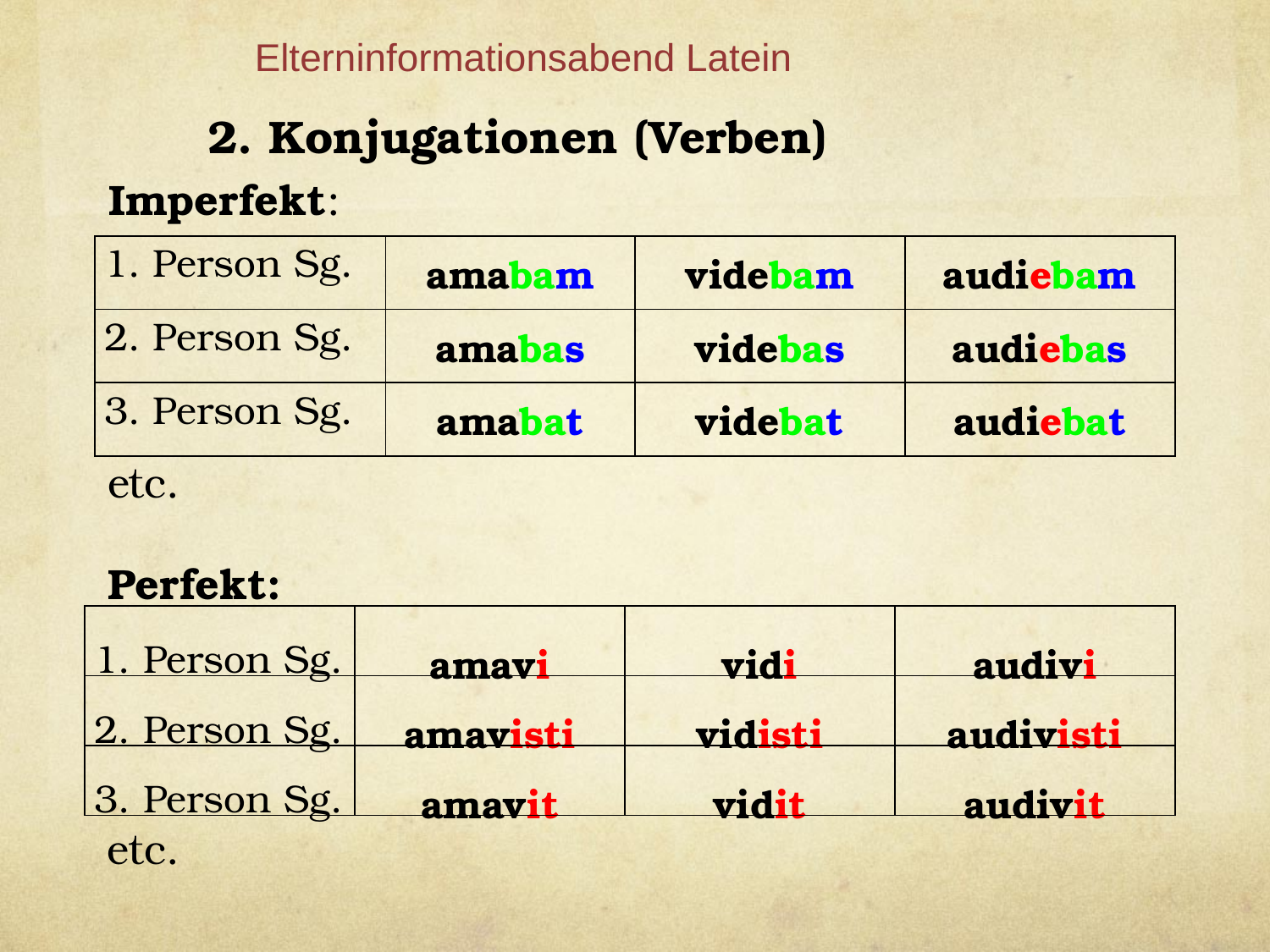

Elterninformationsabend Latein

2. Konjugationen (Verben)

Imperfekt:
| 1. Person Sg. | amabam | videbam | audiebam |
| --- | --- | --- | --- |
| 2. Person Sg. | amabas | videbas | audiebas |
| 3. Person Sg. | amabat | videbat | audiebat |

etc.

Perfekt:
| 1. Person Sg. | amavi | vidi | audivi |
| --- | --- | --- | --- |
| 2. Person Sg. | amavisti | vidisti | audivisti |
| 3. Person Sg. | amavit | vidit | audivit |
etc.